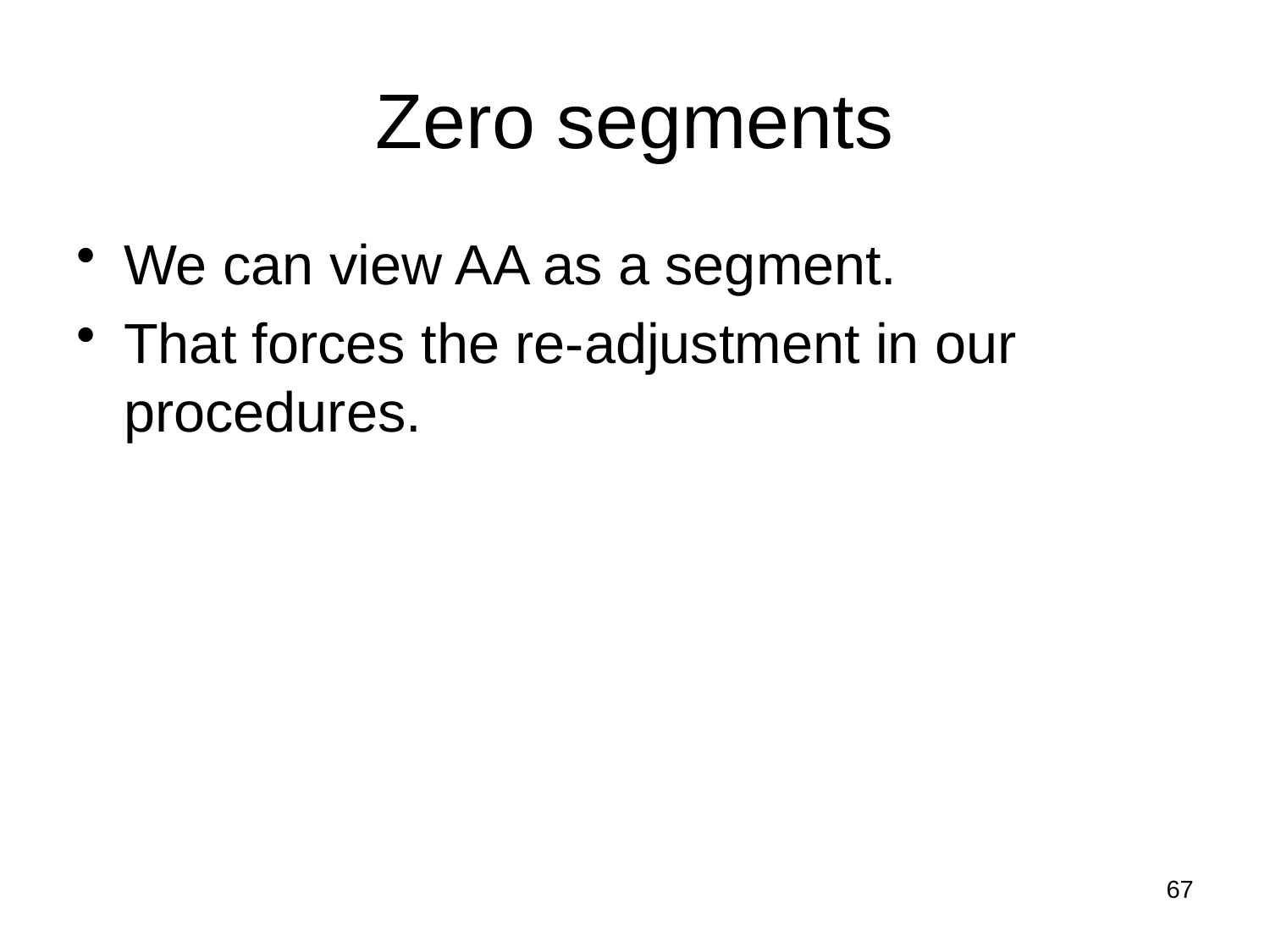

# Zero segments
We can view AA as a segment.
That forces the re-adjustment in our procedures.
67